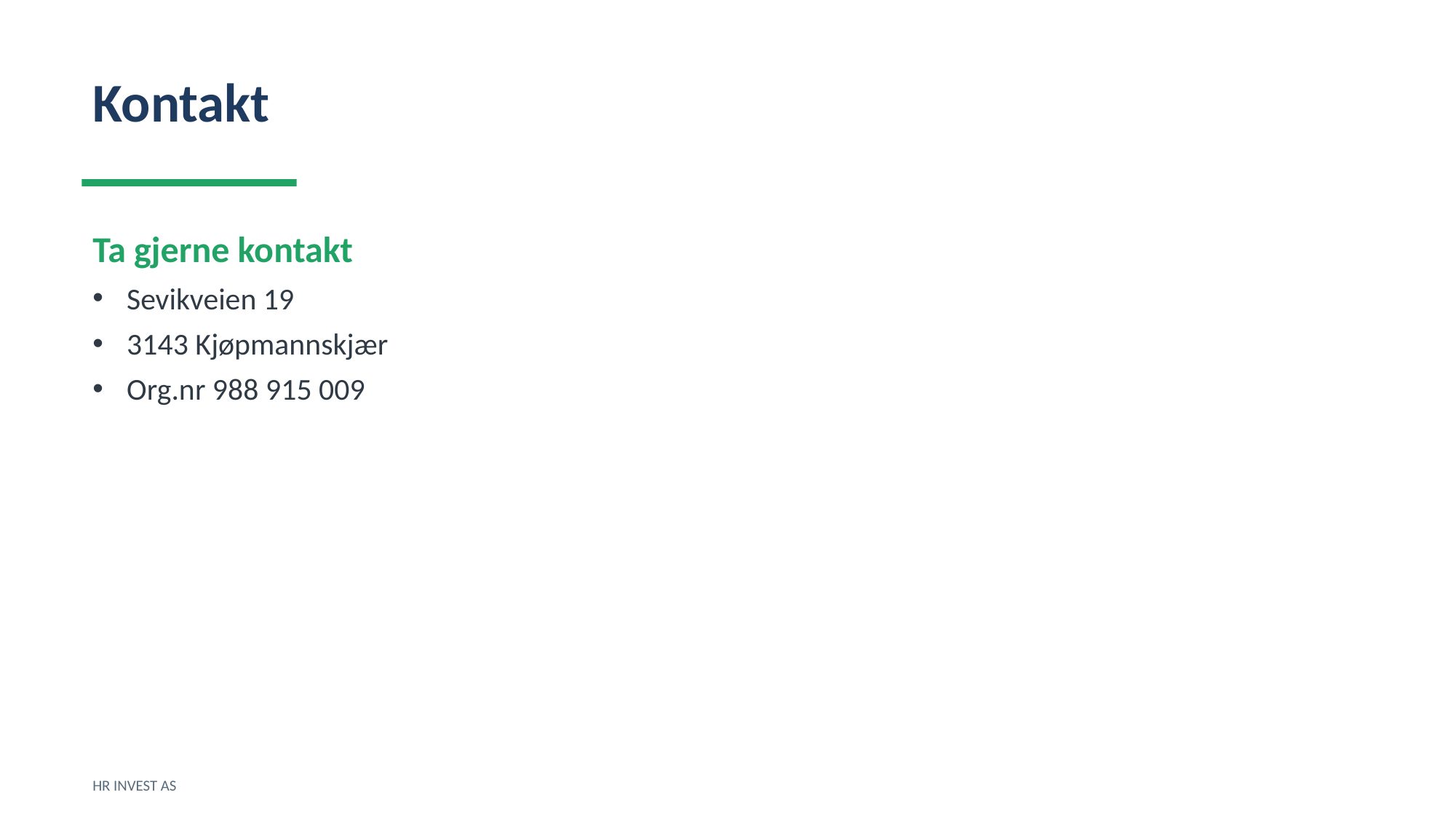

Kontakt

Ta gjerne kontakt
Sevikveien 19
3143 Kjøpmannskjær
Org.nr 988 915 009
HR INVEST AS